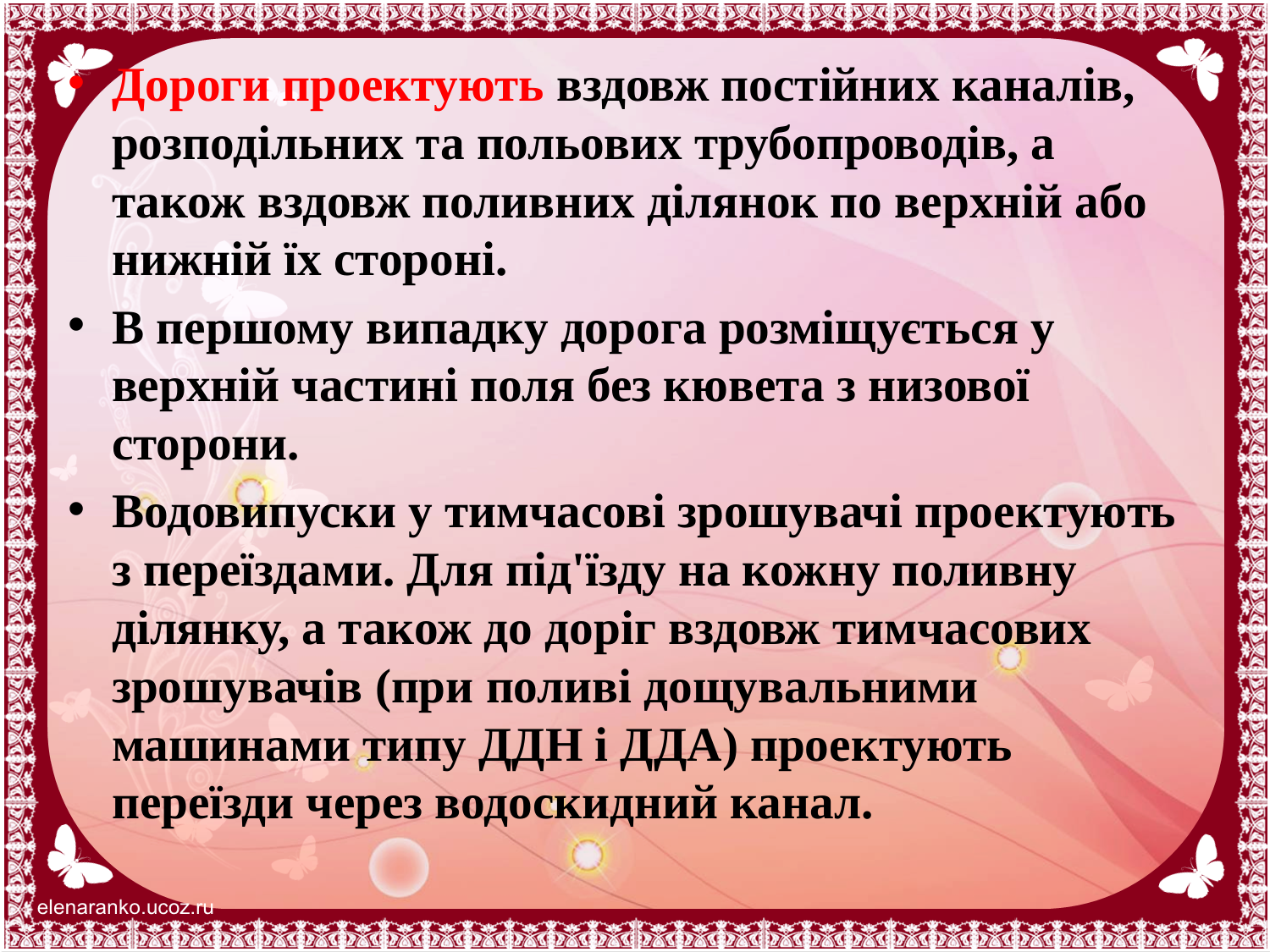

Дороги проектують вздовж постійних каналів, розподільних та польових трубопроводів, а також вздовж поливних ділянок по верхній або нижній їх стороні.
В першому випадку дорога розміщується у верхній частині поля без кювета з низової сторони.
Водовипуски у тимчасові зрошувачі проектують з переїздами. Для під'їзду на кожну поливну ділянку, а також до доріг вздовж тимчасових зрошувачів (при поливі дощувальними машинами типу ДДН і ДДА) проектують переїзди через водоскидний канал.